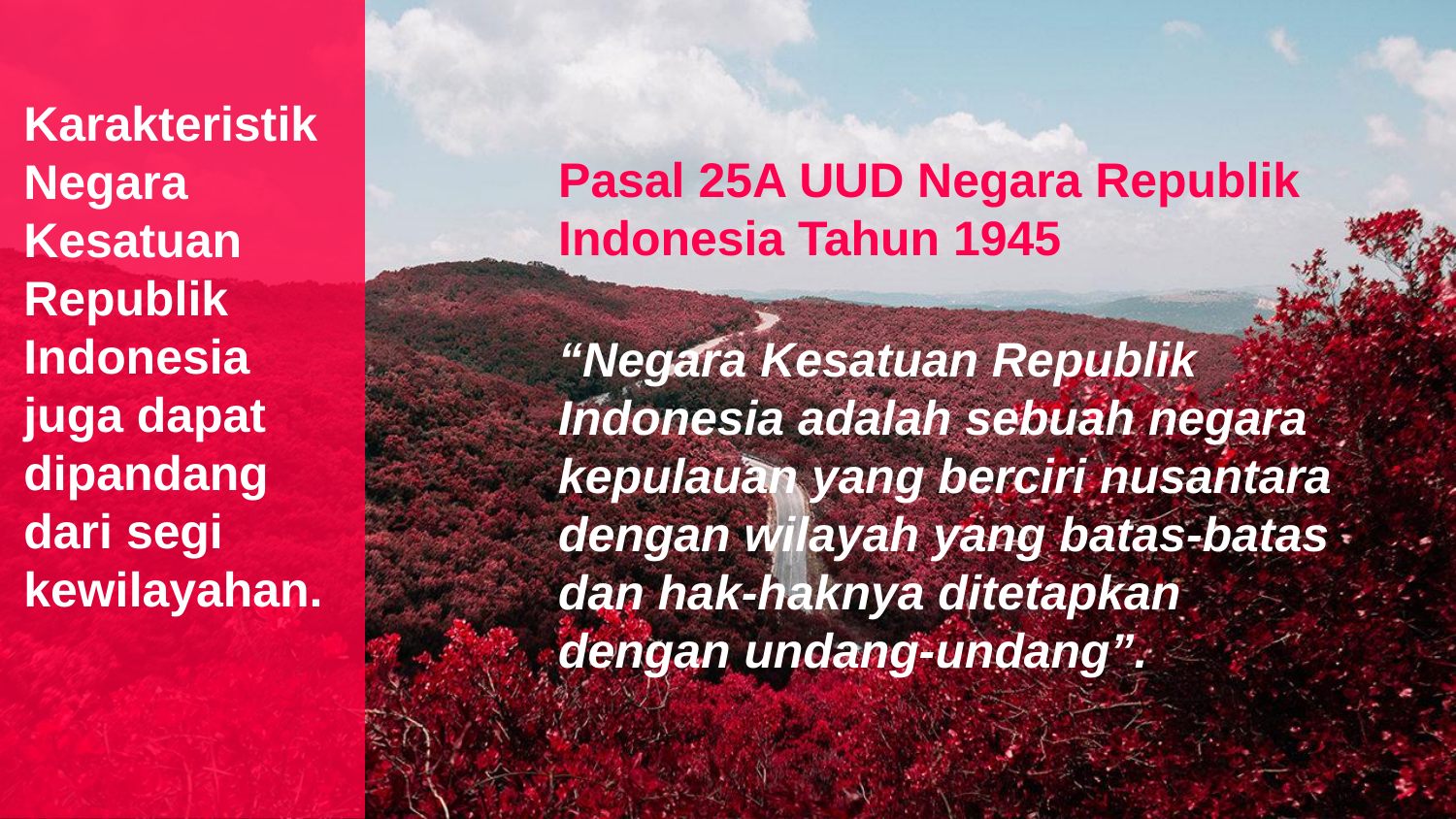

Pasal 25A UUD Negara Republik Indonesia Tahun 1945
“Negara Kesatuan Republik Indonesia adalah sebuah negara kepulauan yang berciri nusantara dengan wilayah yang batas-batas dan hak-haknya ditetapkan dengan undang-undang”.
Karakteristik Negara Kesatuan Republik  Indonesia juga dapat dipandang dari segi kewilayahan.